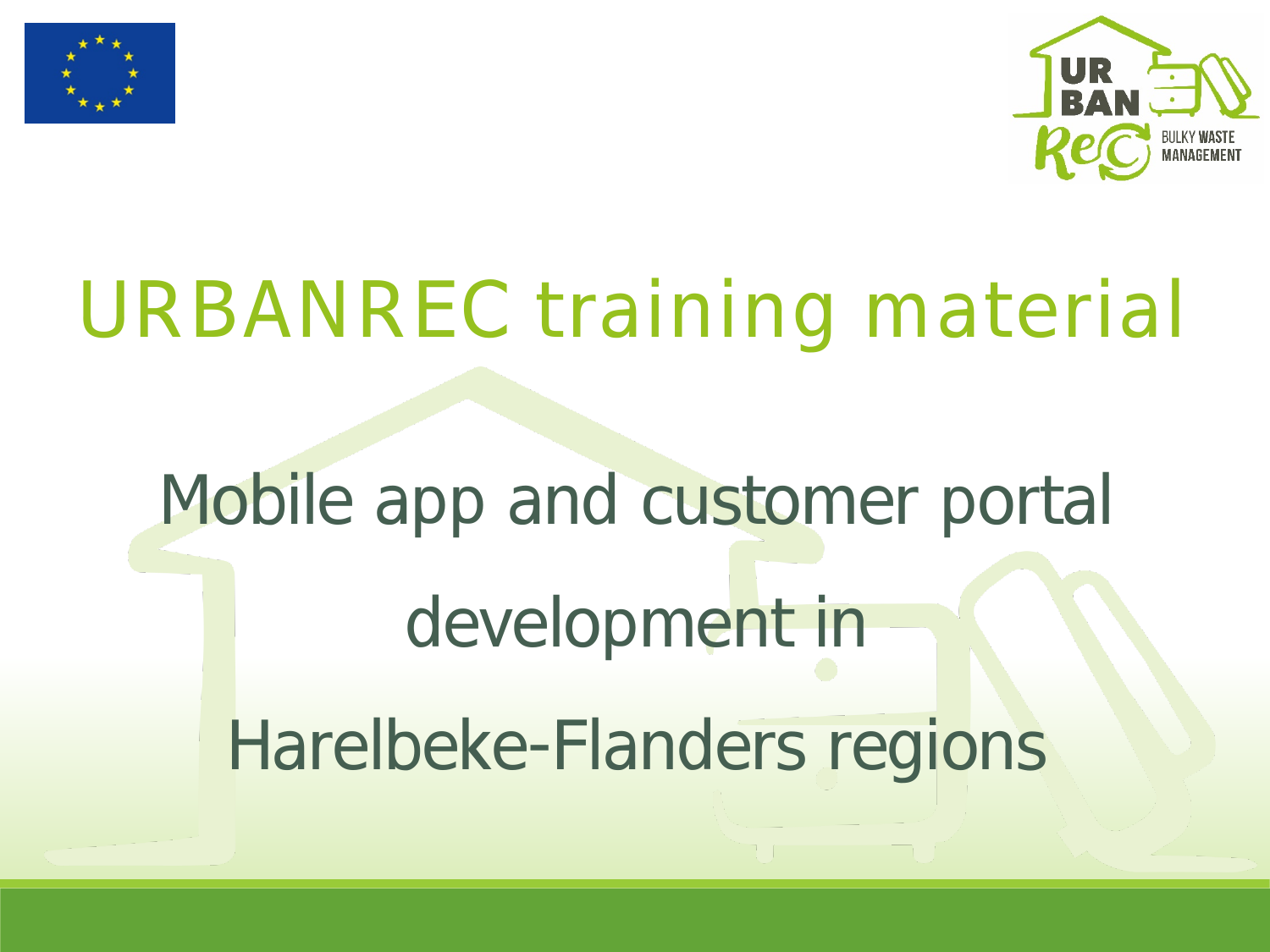

Mobile app and customer portal development in
Harelbeke-Flanders regions